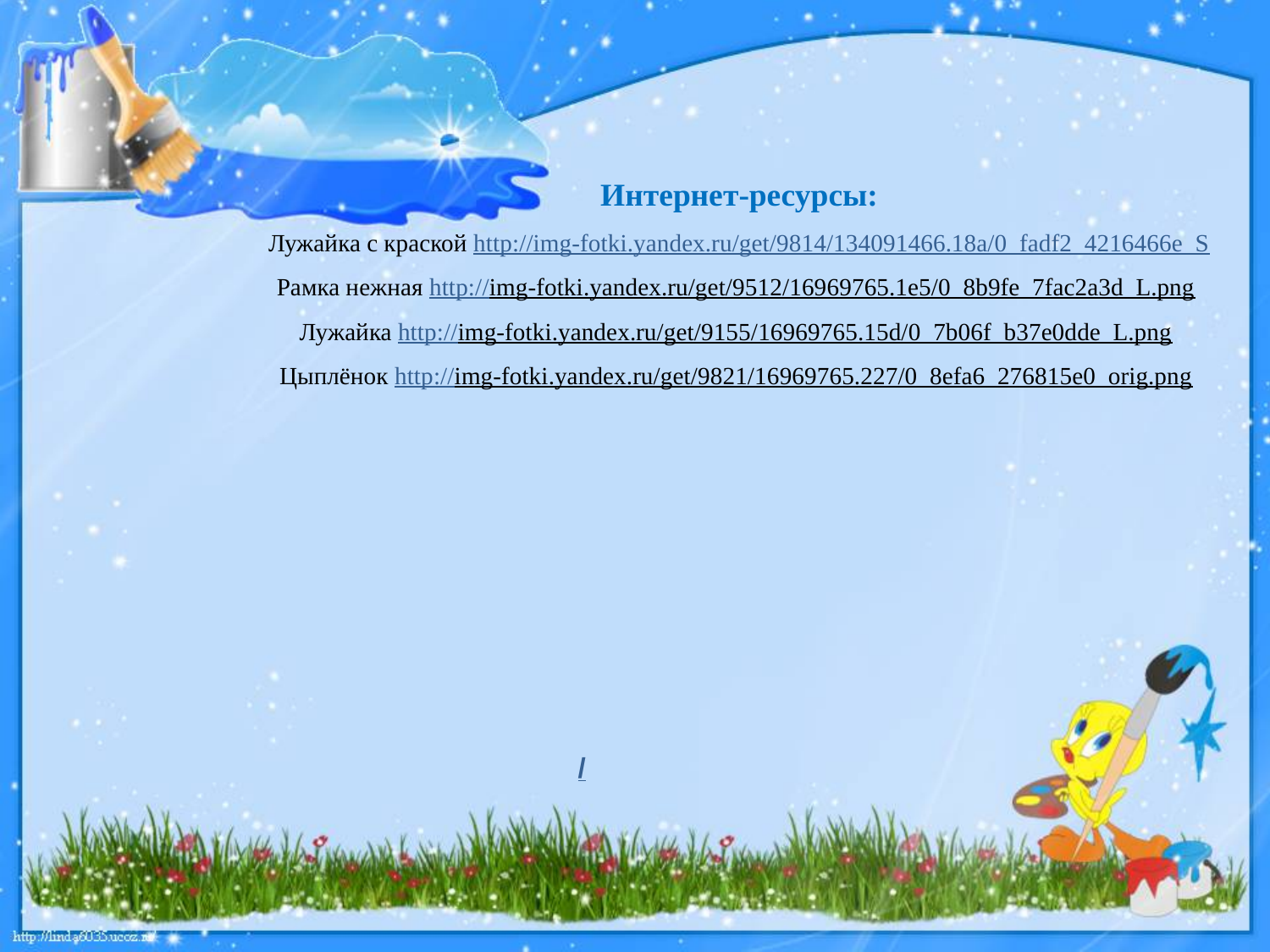

Интернет-ресурсы:
Лужайка с краской http://img-fotki.yandex.ru/get/9814/134091466.18a/0_fadf2_4216466e_S
Рамка нежная http://img-fotki.yandex.ru/get/9512/16969765.1e5/0_8b9fe_7fac2a3d_L.png
Лужайка http://img-fotki.yandex.ru/get/9155/16969765.15d/0_7b06f_b37e0dde_L.png
Цыплёнок http://img-fotki.yandex.ru/get/9821/16969765.227/0_8efa6_276815e0_orig.png

/